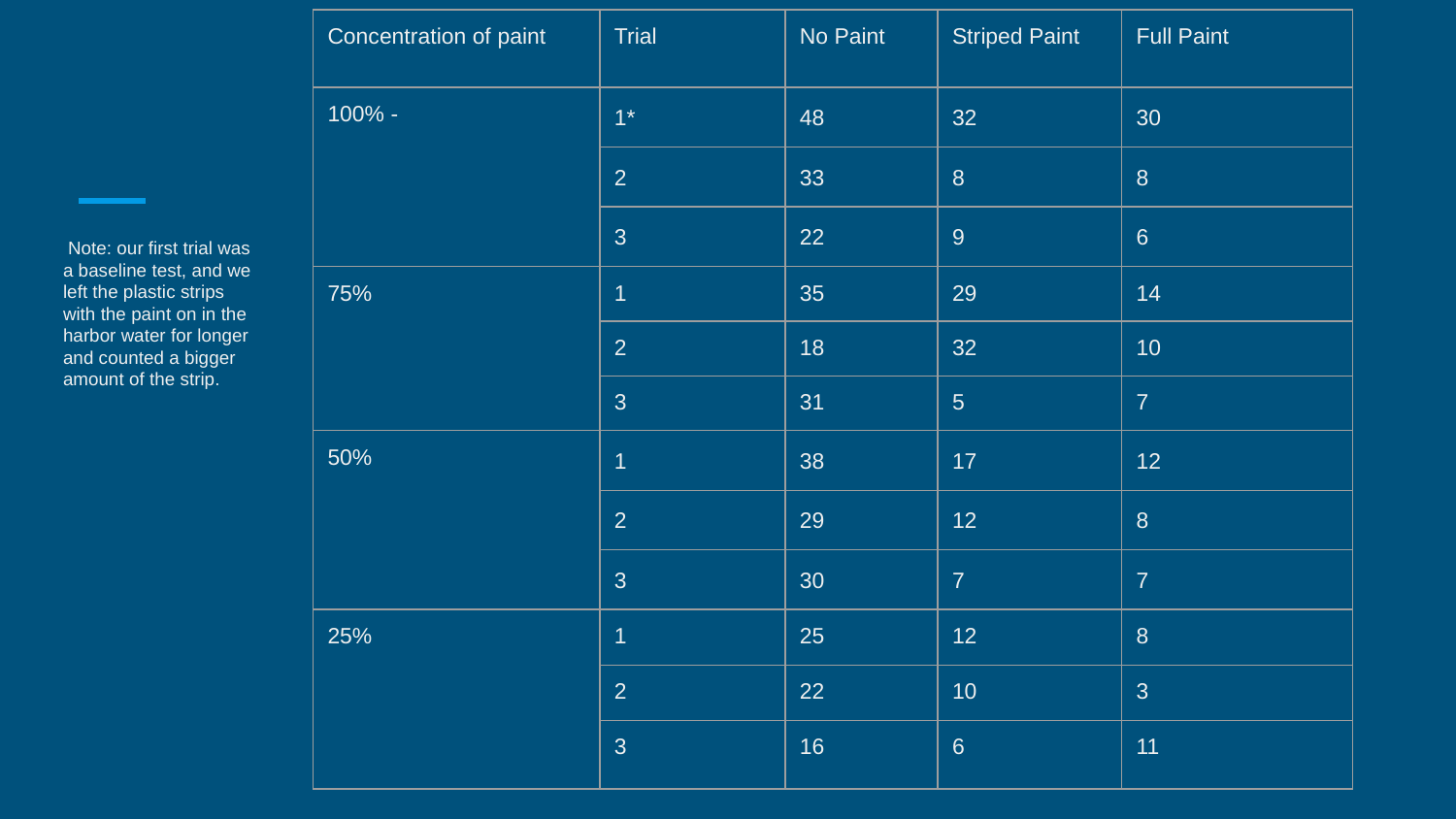

| Concentration of paint | Trial | No Paint | Striped Paint | Full Paint |
| --- | --- | --- | --- | --- |
| 100% - | 1\* | 48 | 32 | 30 |
|  | 2 | 33 | 8 | 8 |
|  | 3 | 22 | 9 | 6 |
| 75% | 1 | 35 | 29 | 14 |
|  | 2 | 18 | 32 | 10 |
|  | 3 | 31 | 5 | 7 |
| 50% | 1 | 38 | 17 | 12 |
|  | 2 | 29 | 12 | 8 |
|  | 3 | 30 | 7 | 7 |
| 25% | 1 | 25 | 12 | 8 |
|  | 2 | 22 | 10 | 3 |
|  | 3 | 16 | 6 | 11 |
 Note: our first trial was a baseline test, and we left the plastic strips with the paint on in the harbor water for longer and counted a bigger amount of the strip.